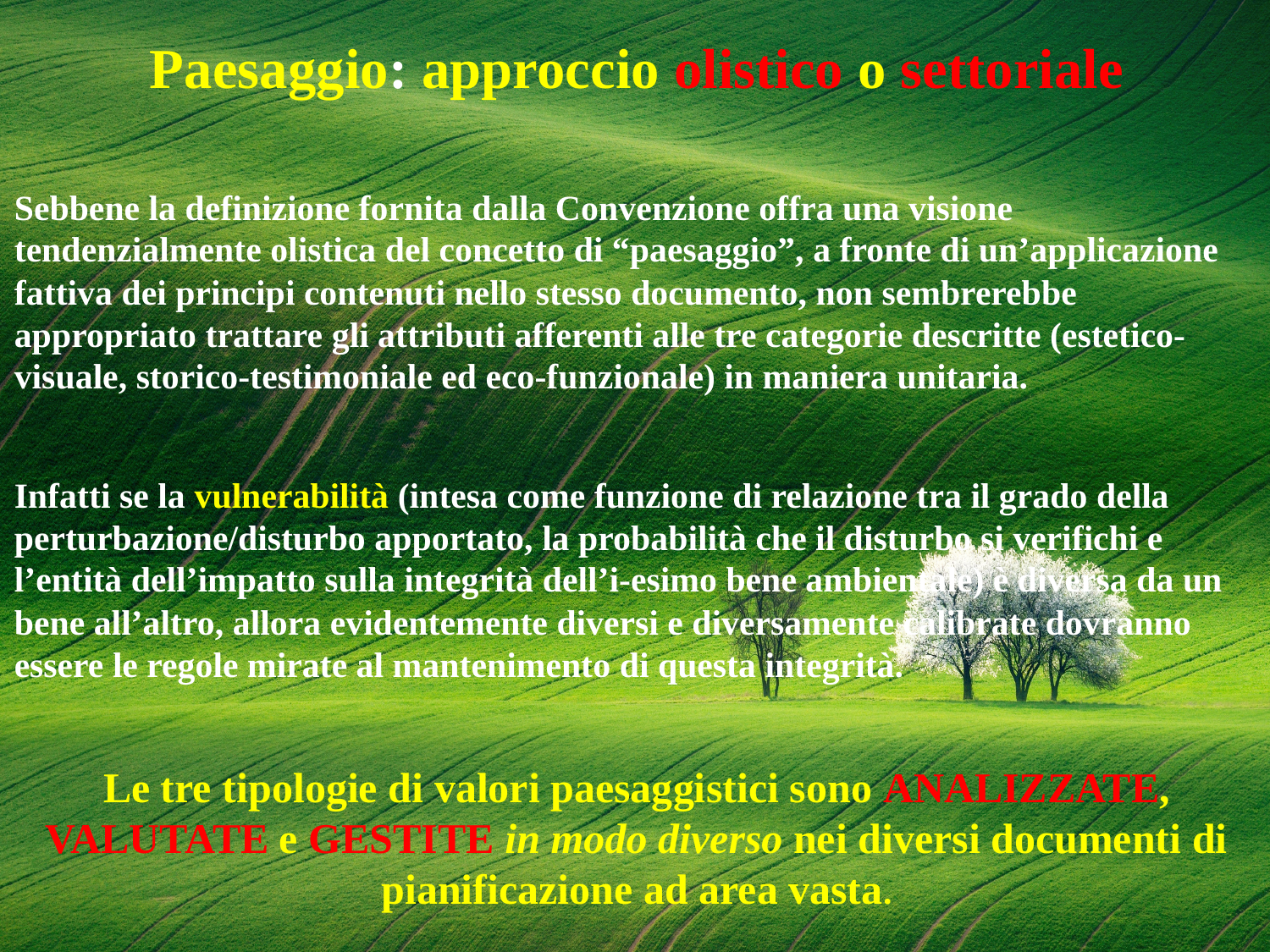

Paesaggio: approccio olistico o settoriale

Sebbene la definizione fornita dalla Convenzione offra una visione tendenzialmente olistica del concetto di “paesaggio”, a fronte di un’applicazione
fattiva dei principi contenuti nello stesso documento, non sembrerebbe appropriato trattare gli attributi afferenti alle tre categorie descritte (estetico-visuale, storico-testimoniale ed eco-funzionale) in maniera unitaria.

Infatti se la vulnerabilità (intesa come funzione di relazione tra il grado della
perturbazione/disturbo apportato, la probabilità che il disturbo si verifichi e
l’entità dell’impatto sulla integrità dell’i-esimo bene ambientale) è diversa da un
bene all’altro, allora evidentemente diversi e diversamente calibrate dovranno
essere le regole mirate al mantenimento di questa integrità.

Le tre tipologie di valori paesaggistici sono ANALIZZATE, VALUTATE e GESTITE in modo diverso nei diversi documenti di pianificazione ad area vasta.